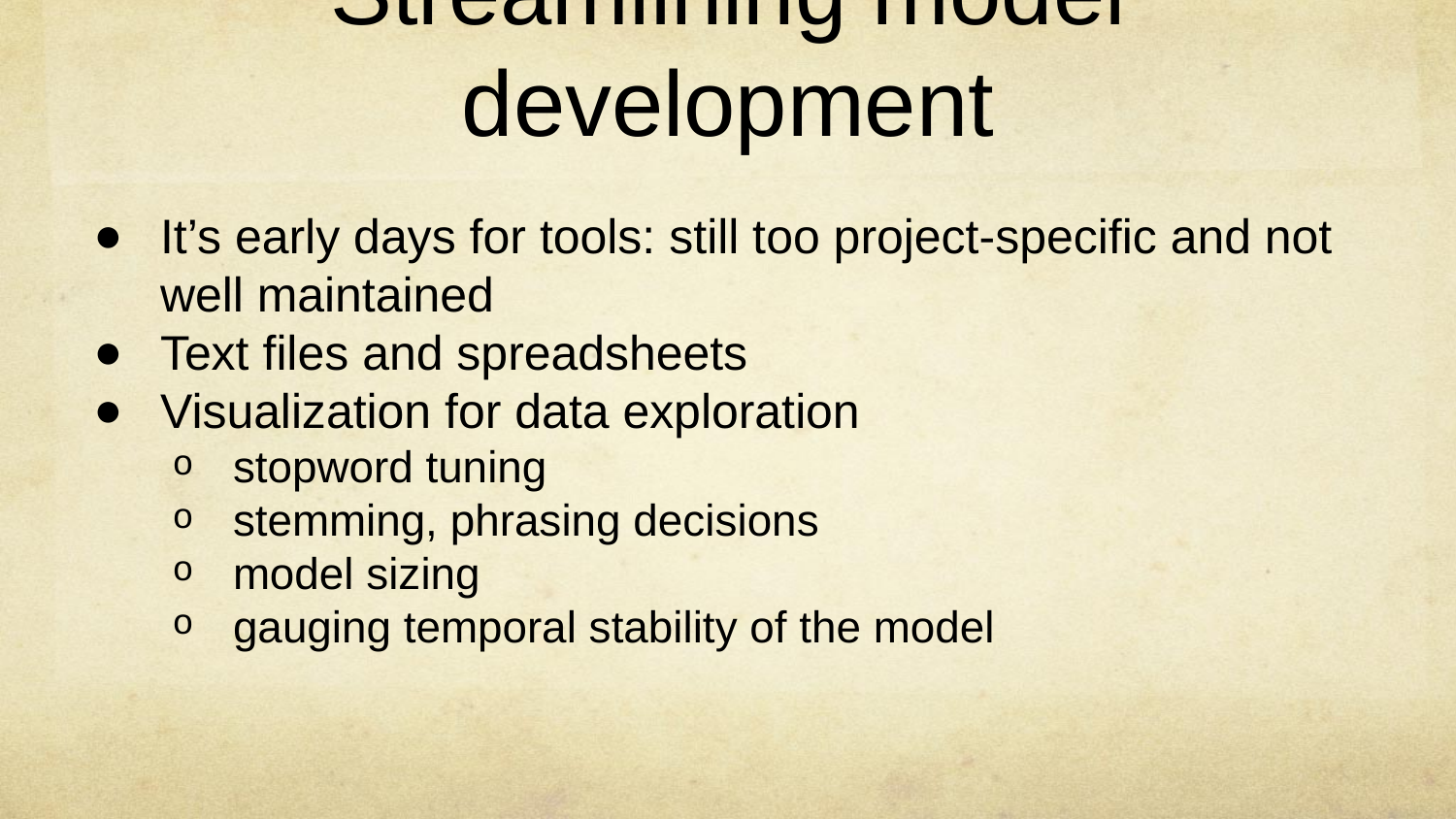

# Streamlining model development
It’s early days for tools: still too project-specific and not well maintained
Text files and spreadsheets
Visualization for data exploration
stopword tuning
stemming, phrasing decisions
model sizing
gauging temporal stability of the model